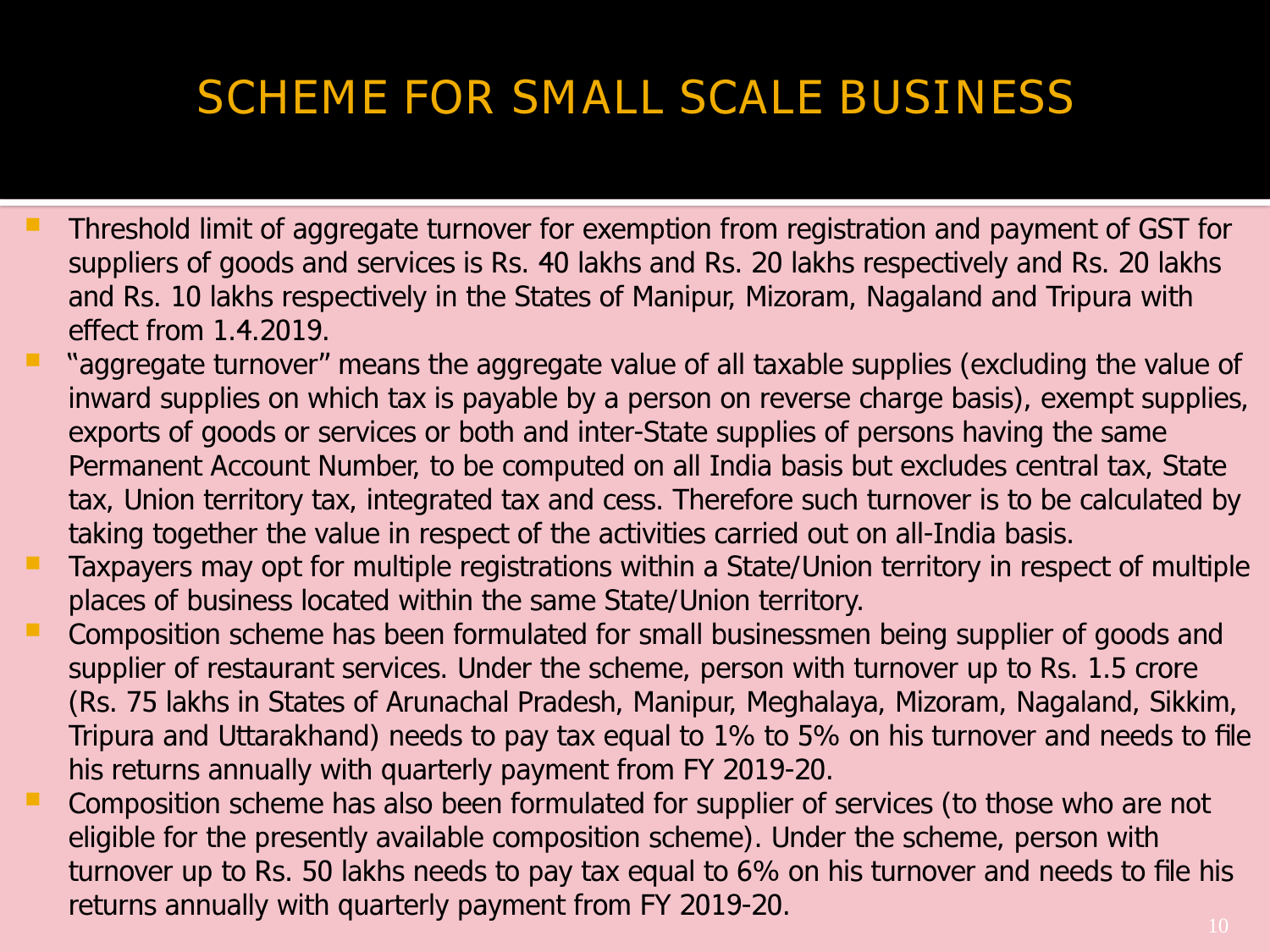

# SCHEME FOR SMALL SCALE BUSINESS
Threshold limit of aggregate turnover for exemption from registration and payment of GST for suppliers of goods and services is Rs. 40 lakhs and Rs. 20 lakhs respectively and Rs. 20 lakhs and Rs. 10 lakhs respectively in the States of Manipur, Mizoram, Nagaland and Tripura with effect from 1.4.2019.
“aggregate turnover” means the aggregate value of all taxable supplies (excluding the value of inward supplies on which tax is payable by a person on reverse charge basis), exempt supplies, exports of goods or services or both and inter-State supplies of persons having the same Permanent Account Number, to be computed on all India basis but excludes central tax, State tax, Union territory tax, integrated tax and cess. Therefore such turnover is to be calculated by taking together the value in respect of the activities carried out on all-India basis.
Taxpayers may opt for multiple registrations within a State/Union territory in respect of multiple places of business located within the same State/Union territory.
Composition scheme has been formulated for small businessmen being supplier of goods and supplier of restaurant services. Under the scheme, person with turnover up to Rs. 1.5 crore (Rs. 75 lakhs in States of Arunachal Pradesh, Manipur, Meghalaya, Mizoram, Nagaland, Sikkim, Tripura and Uttarakhand) needs to pay tax equal to 1% to 5% on his turnover and needs to file his returns annually with quarterly payment from FY 2019-20.
Composition scheme has also been formulated for supplier of services (to those who are not eligible for the presently available composition scheme). Under the scheme, person with turnover up to Rs. 50 lakhs needs to pay tax equal to 6% on his turnover and needs to file his returns annually with quarterly payment from FY 2019-20.

10